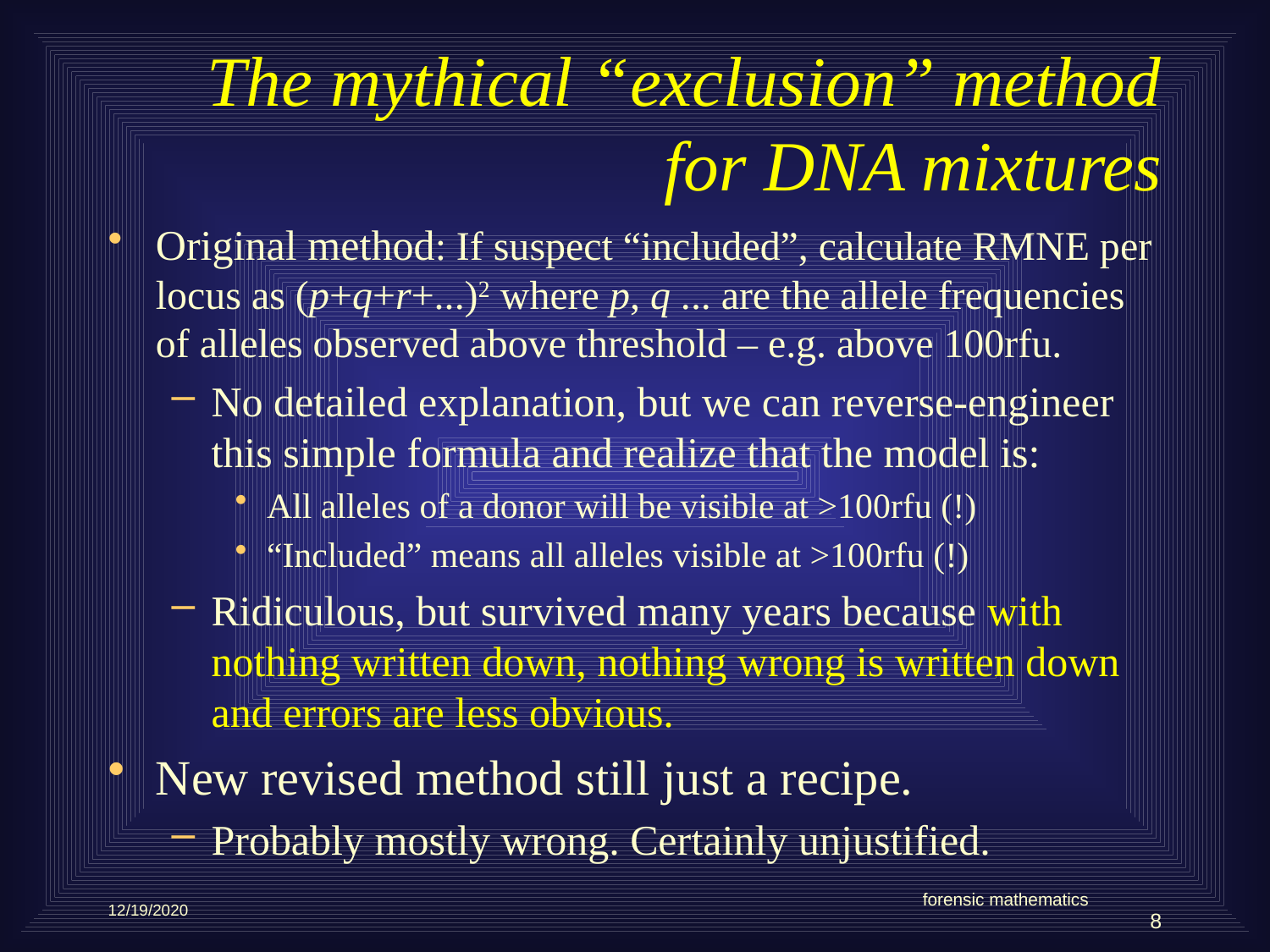

# The mythical “exclusion” method for DNA mixtures
Original method: If suspect “included”, calculate RMNE per locus as (p+q+r+...)2 where p, q ... are the allele frequencies of alleles observed above threshold – e.g. above 100rfu.
No detailed explanation, but we can reverse-engineer this simple formula and realize that the model is:
All alleles of a donor will be visible at >100rfu (!)
“Included” means all alleles visible at >100rfu (!)
Ridiculous, but survived many years because with nothing written down, nothing wrong is written down and errors are less obvious.
New revised method still just a recipe.
Probably mostly wrong. Certainly unjustified.
forensic mathematics
12/19/2020
8